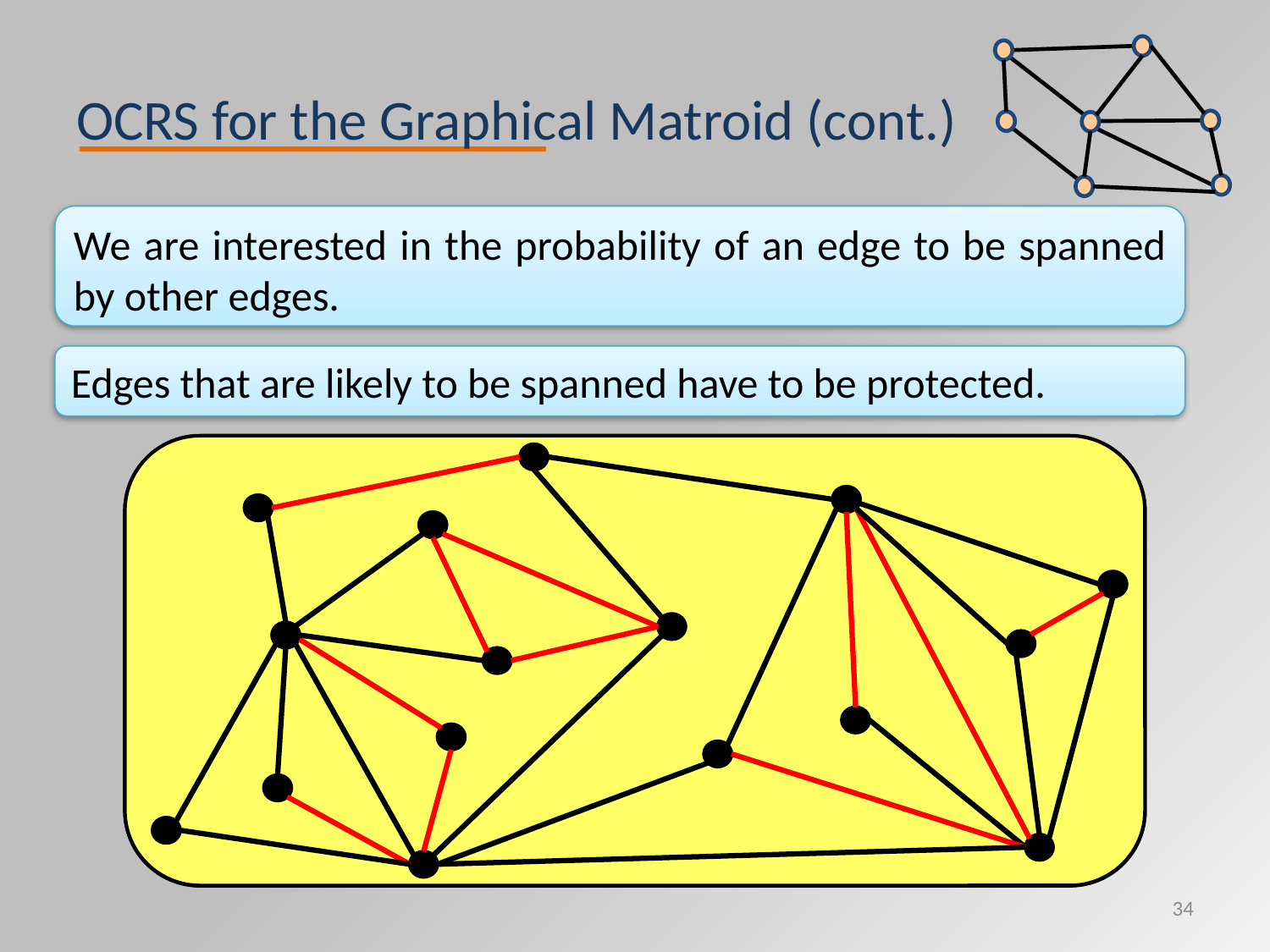

# OCRS for the Graphical Matroid (cont.)
We are interested in the probability of an edge to be spanned by other edges.
Edges that are likely to be spanned have to be protected.

0.2
0.4

0.2
0.2
0.4
0.2
0.25
0.3
0.05

0.25
0.1
0.25

0.25
0.35

0.4
0.3
0.25

0.25
0.35
0.05

0.2

0.25
0.25

0.35
0.1
0.4

0.25
0.2

0.5
34